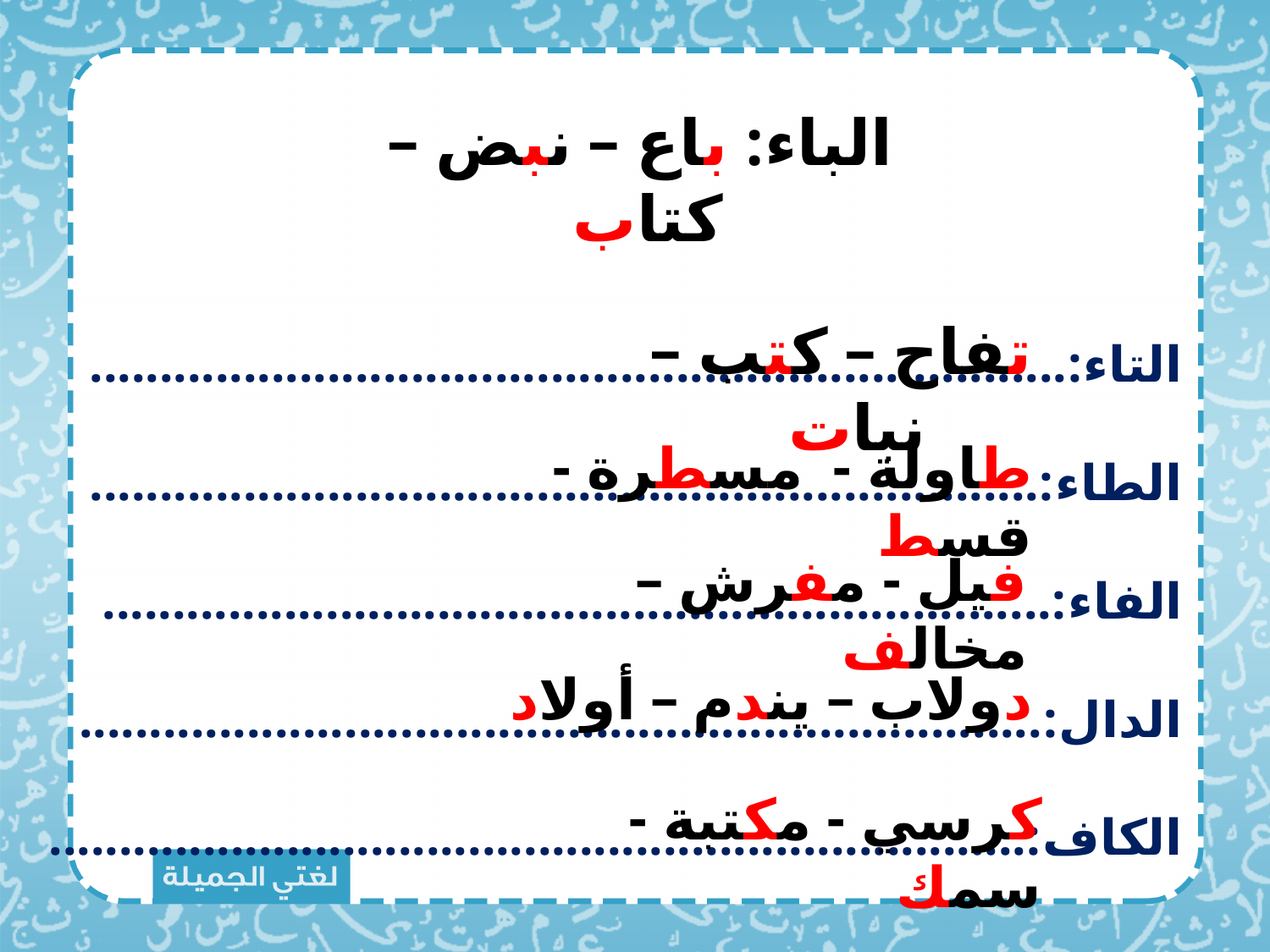

الباء: باع – نبض – كتاب
تفاح – كتب –نبات
التاء:......................................................................

الطاء:....................................................................

الفاء:....................................................................

الدال:.....................................................................

الكاف:......................................................................
طاولة -  مسطرة - قسط
فيل - مفرش – مخالف
دولاب – يندم – أولاد
كرسي - مكتبة - سمك